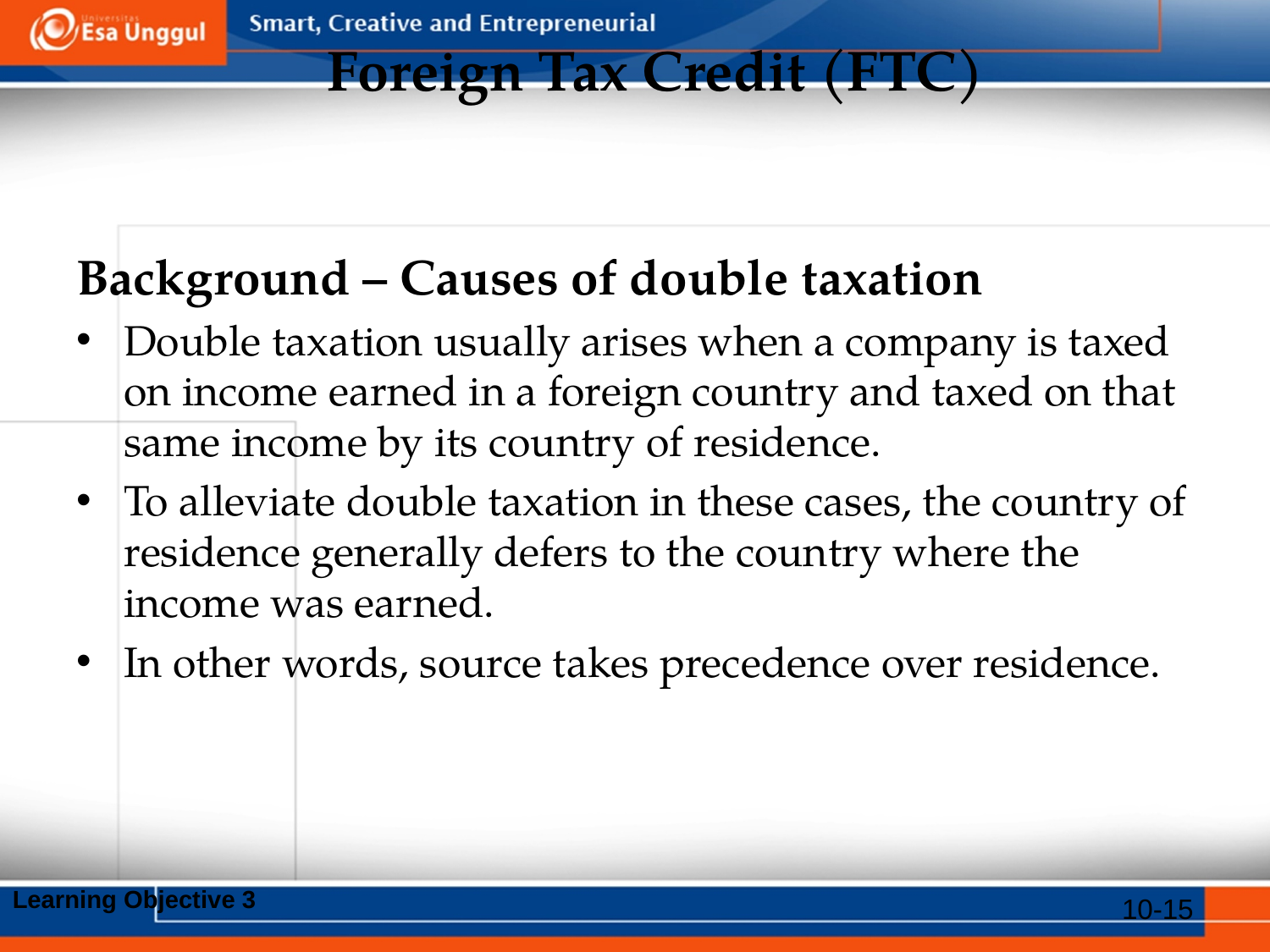

# Foreign Tax Credit (FTC)
Background – Causes of double taxation
Double taxation usually arises when a company is taxed on income earned in a foreign country and taxed on that same income by its country of residence.
To alleviate double taxation in these cases, the country of residence generally defers to the country where the income was earned.
In other words, source takes precedence over residence.

Learning Objective 3
10-15